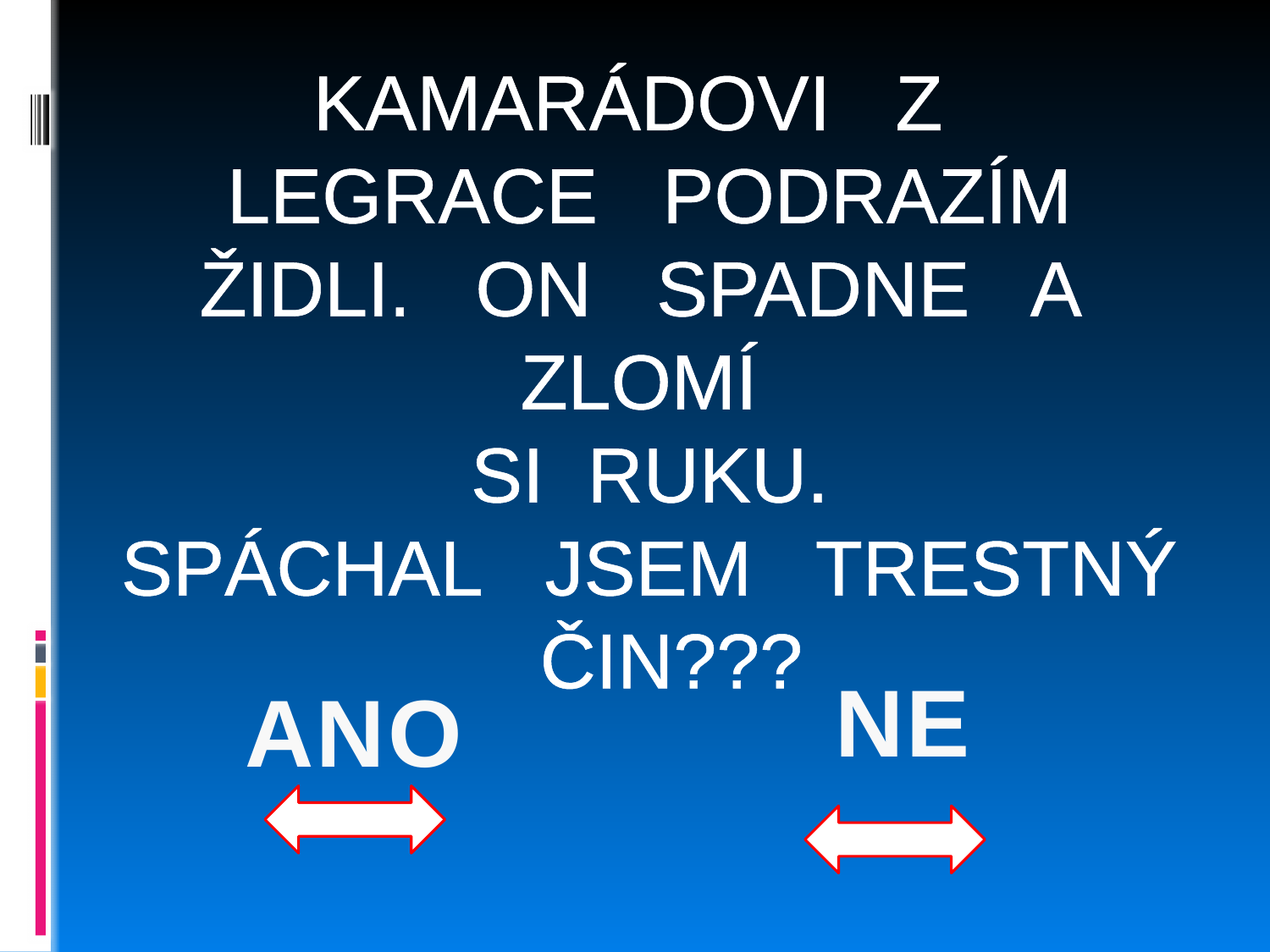

KAMARÁDOVI   Z   LEGRACE   PODRAZÍM ŽIDLI.   ON   SPADNE   A  ZLOMÍ
SI  RUKU.
SPÁCHAL   JSEM   TRESTNÝ   ČIN???
NE
ANO